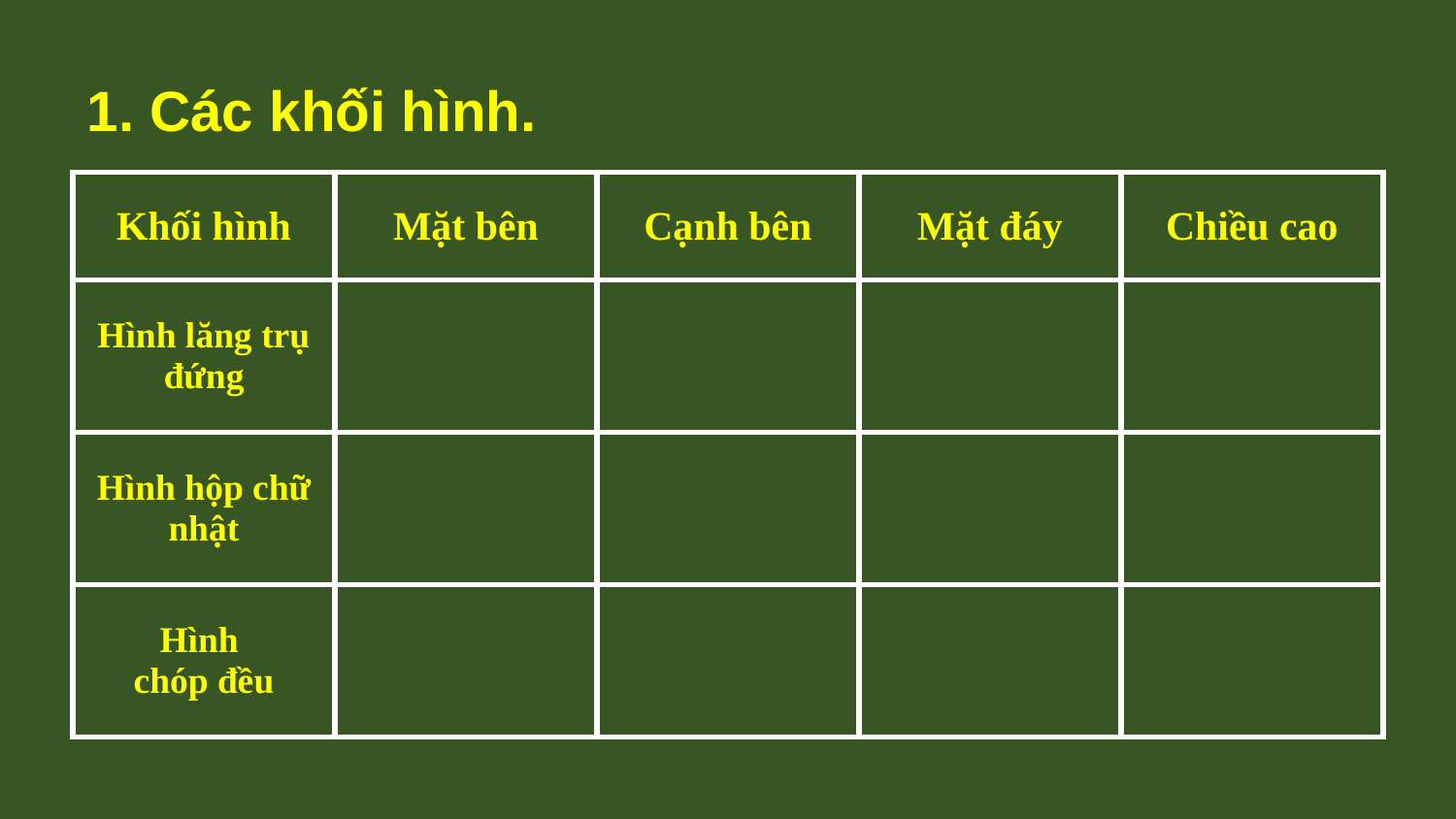

1. Các khối hình.
| Khối hình | Mặt bên | Cạnh bên | Mặt đáy | Chiều cao |
| --- | --- | --- | --- | --- |
| Hình lăng trụ đứng |  |  |  |  |
| Hình hộp chữ nhật |  |  |  |  |
| Hình chóp đều |  |  |  |  |